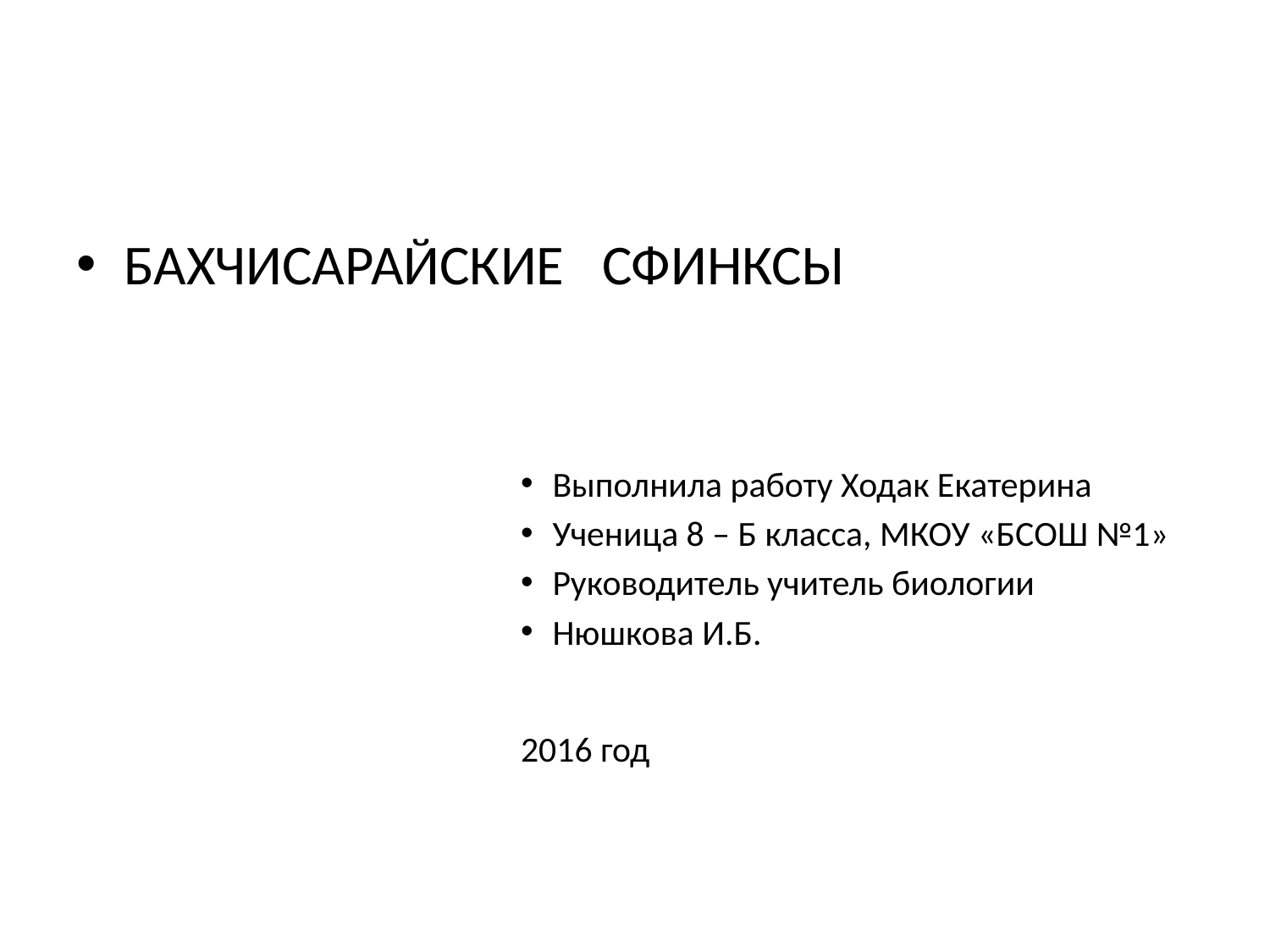

#
БАХЧИСАРАЙСКИЕ   СФИНКСЫ

Выполнила работу Ходак Екатерина
Ученица 8 – Б класса, МКОУ «БСОШ №1»
Руководитель учитель биологии
Нюшкова И.Б.

2016 год